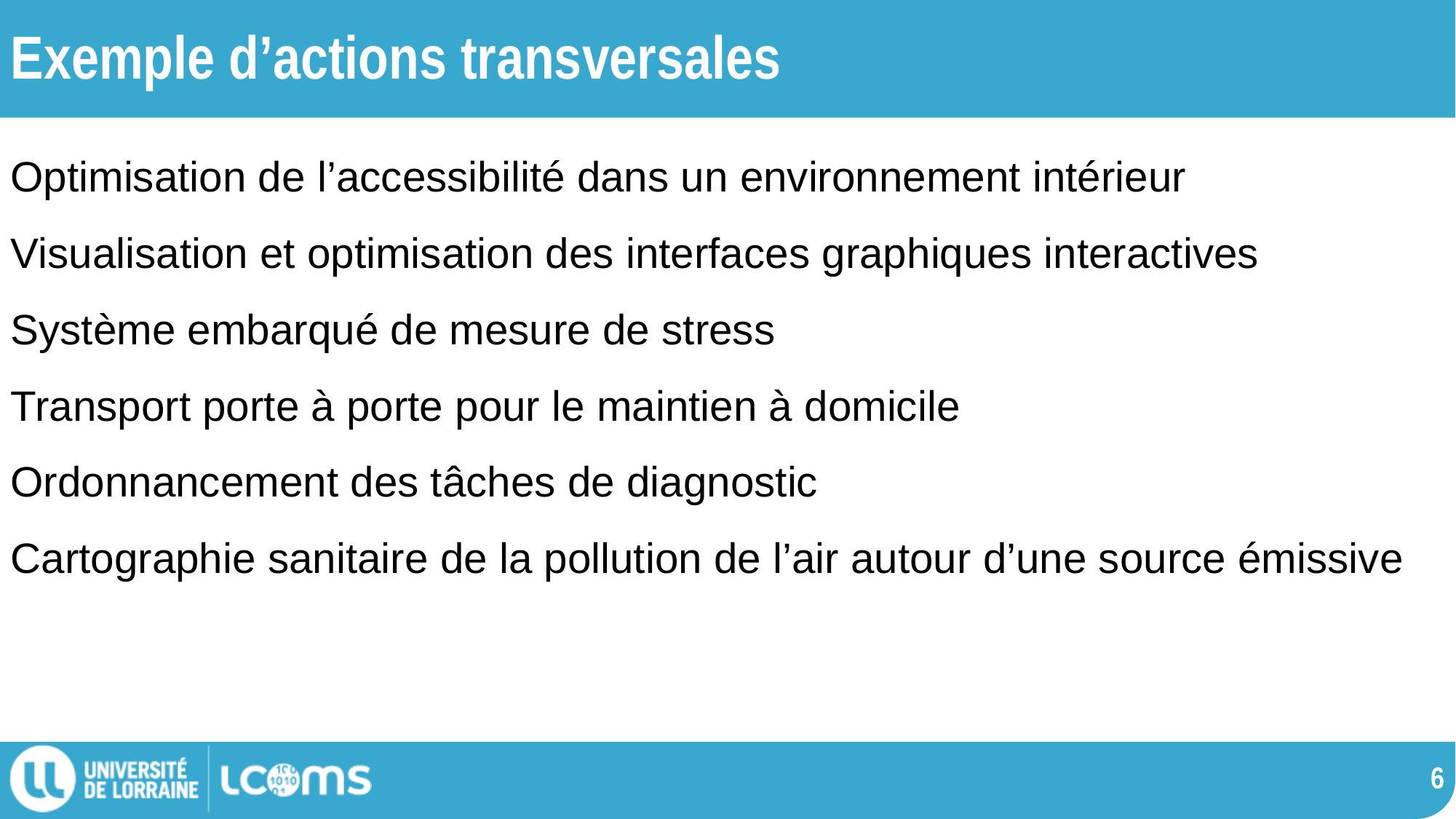

# Exemple d’actions transversales
Optimisation de l’accessibilité dans un environnement intérieur
Visualisation et optimisation des interfaces graphiques interactives
Système embarqué de mesure de stress
Transport porte à porte pour le maintien à domicile
Ordonnancement des tâches de diagnostic
Cartographie sanitaire de la pollution de l’air autour d’une source émissive

6